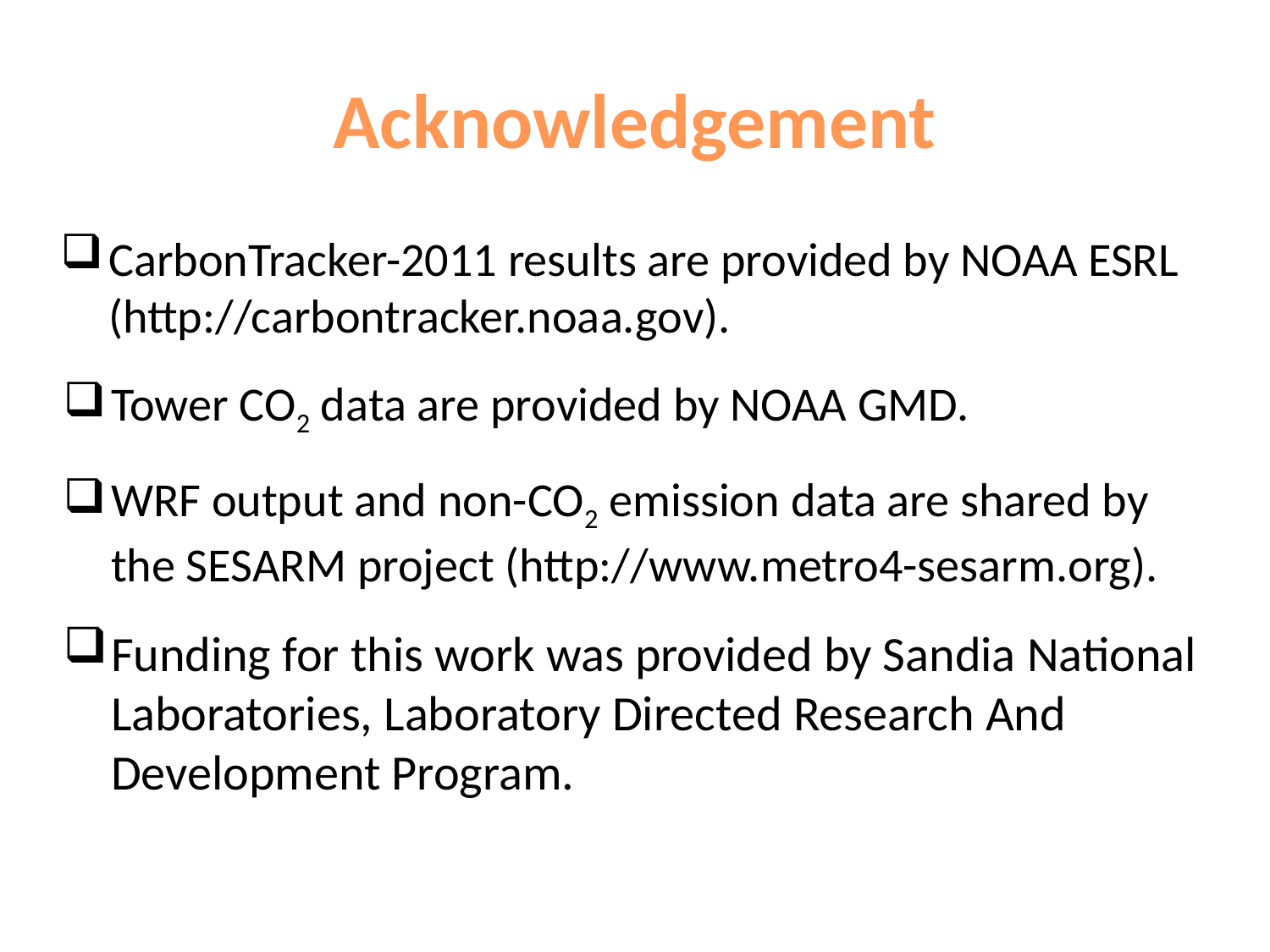

# Acknowledgement
CarbonTracker-2011 results are provided by NOAA ESRL (http://carbontracker.noaa.gov).
Tower CO2 data are provided by NOAA GMD.
WRF output and non-CO2 emission data are shared by the SESARM project (http://www.metro4-sesarm.org).
Funding for this work was provided by Sandia National Laboratories, Laboratory Directed Research And Development Program.